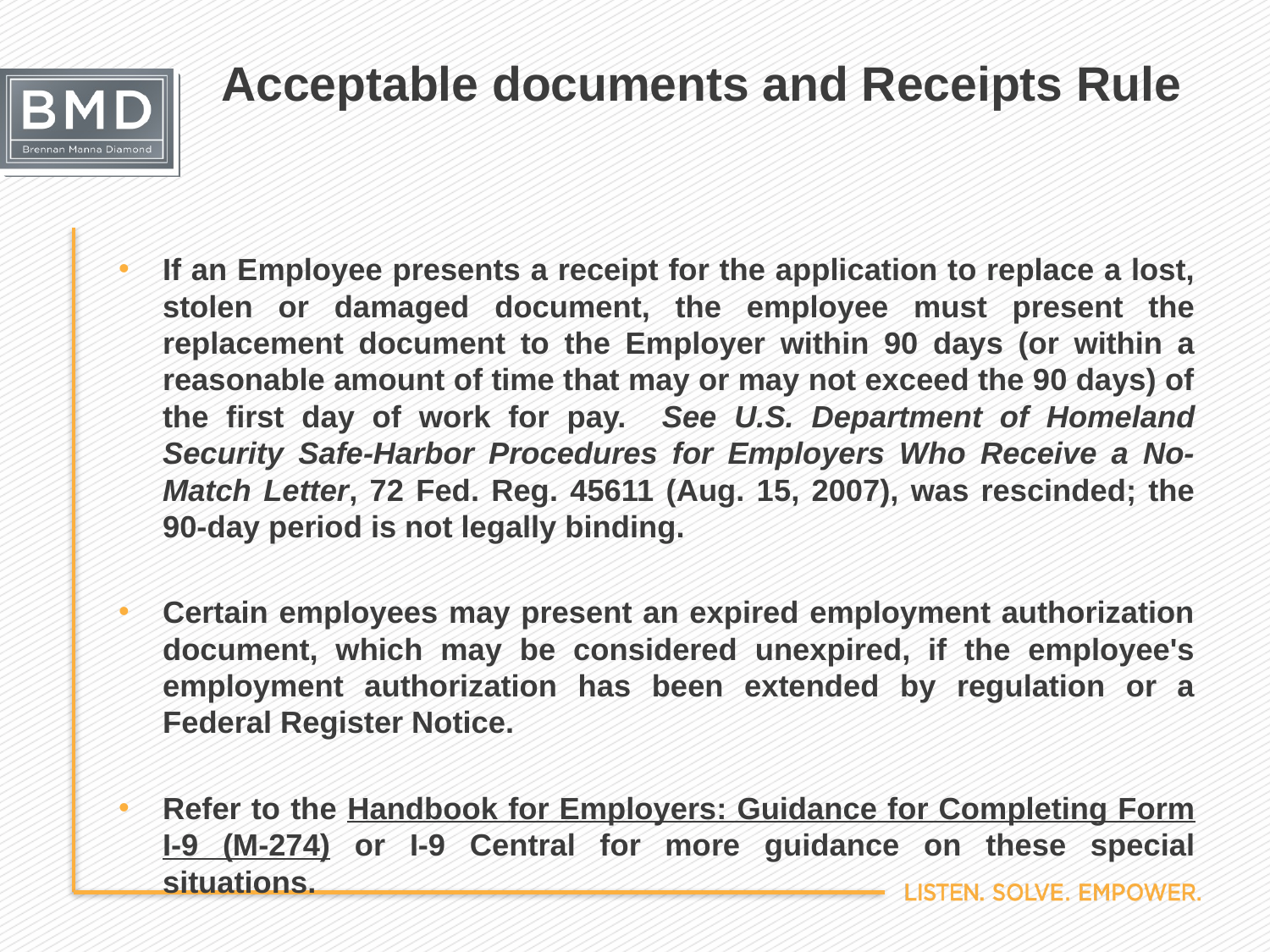

# Acceptable documents and Receipts Rule

If an Employee presents a receipt for the application to replace a lost, stolen or damaged document, the employee must present the replacement document to the Employer within 90 days (or within a reasonable amount of time that may or may not exceed the 90 days) of the first day of work for pay.  See U.S. Department of Homeland Security Safe-Harbor Procedures for Employers Who Receive a No-Match Letter, 72 Fed. Reg. 45611 (Aug. 15, 2007), was rescinded; the 90-day period is not legally binding.

Certain employees may present an expired employment authorization document, which may be considered unexpired, if the employee's employment authorization has been extended by regulation or a Federal Register Notice.

Refer to the Handbook for Employers: Guidance for Completing Form I-9 (M-274) or I-9 Central for more guidance on these special situations.